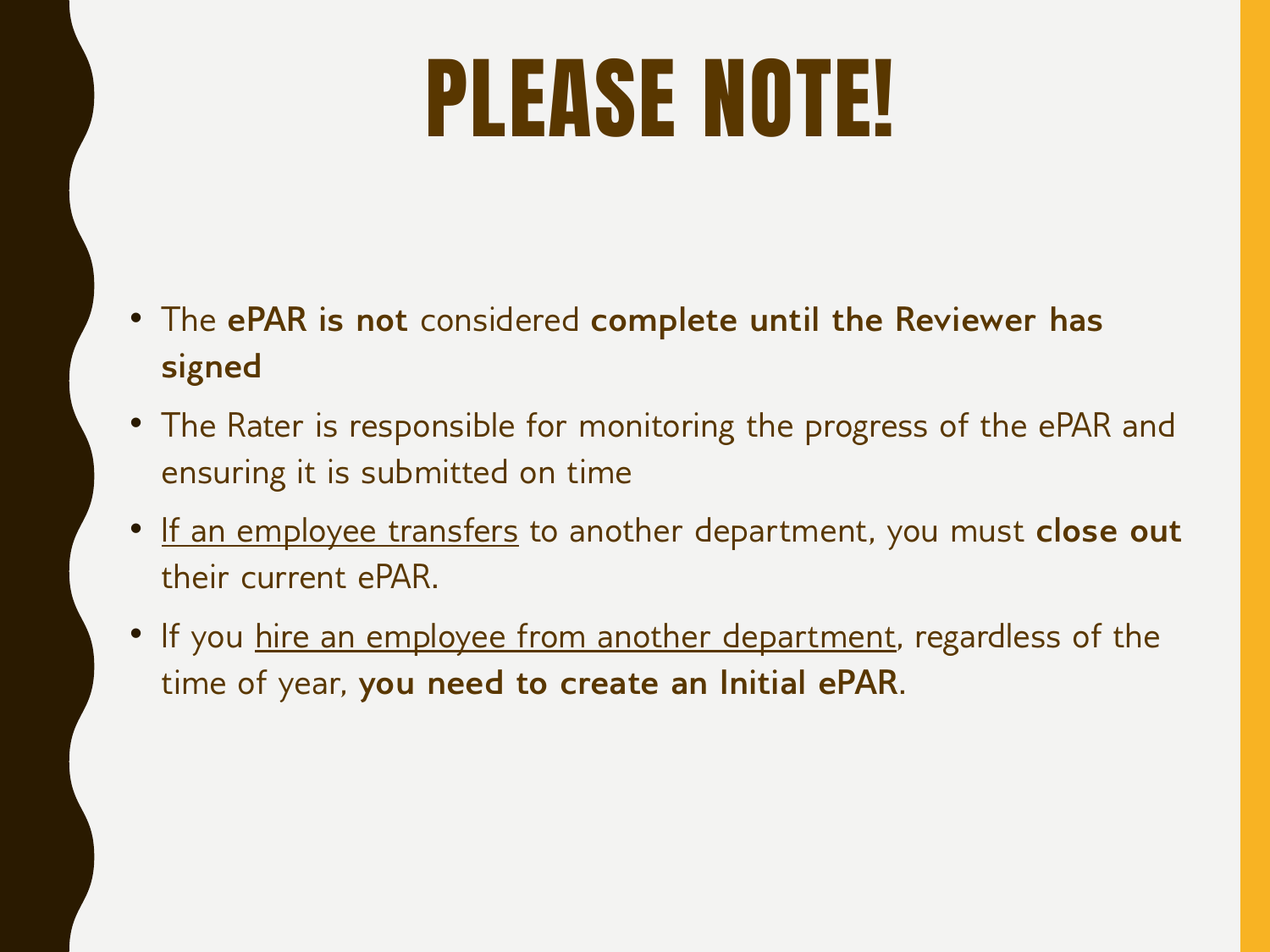

# Please Note!
The ePAR is not considered complete until the Reviewer has signed
The Rater is responsible for monitoring the progress of the ePAR and ensuring it is submitted on time
If an employee transfers to another department, you must close out their current ePAR.
If you hire an employee from another department, regardless of the time of year, you need to create an Initial ePAR.